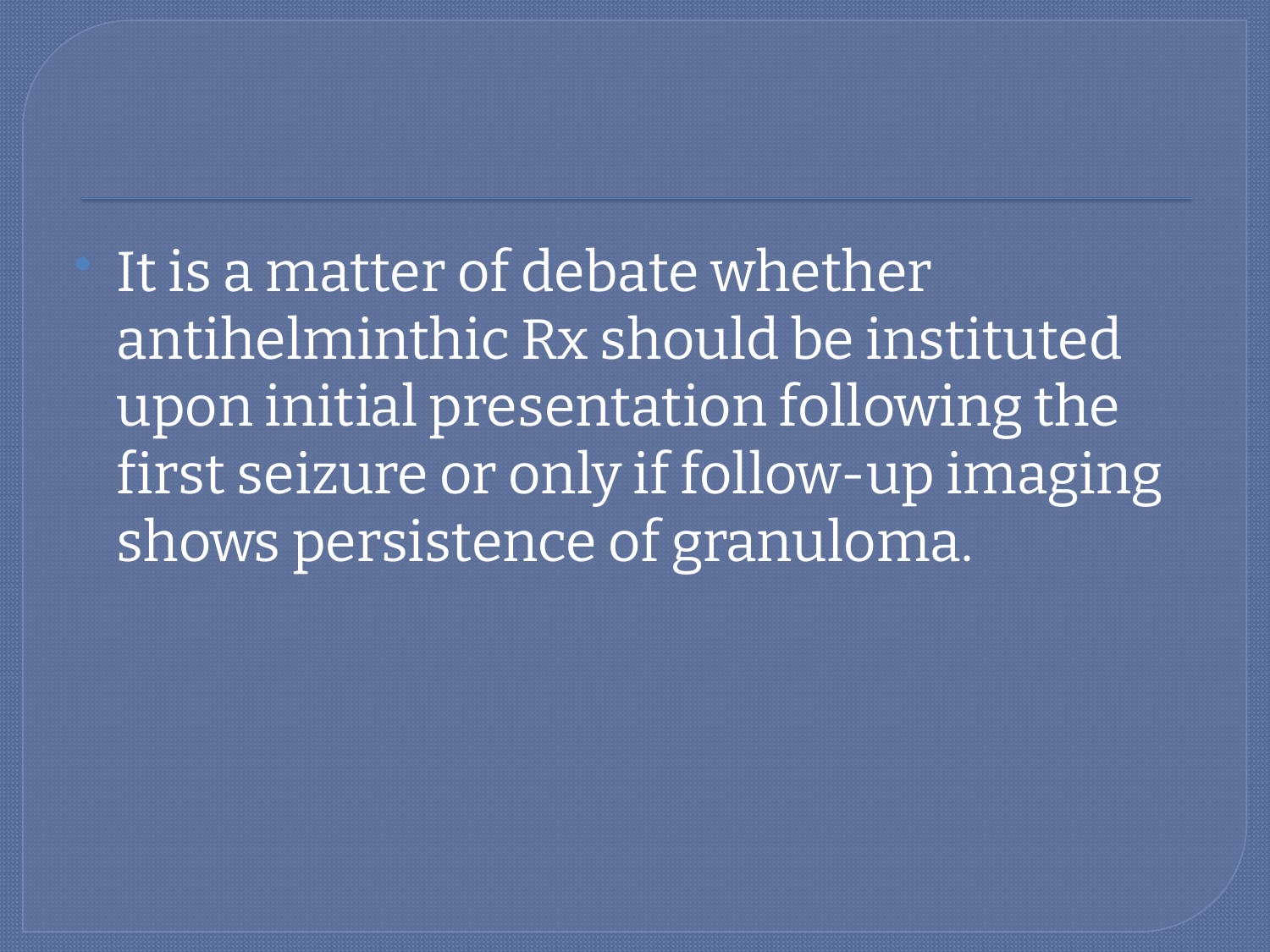

#
It is a matter of debate whether antihelminthic Rx should be instituted upon initial presentation following the first seizure or only if follow-up imaging shows persistence of granuloma.